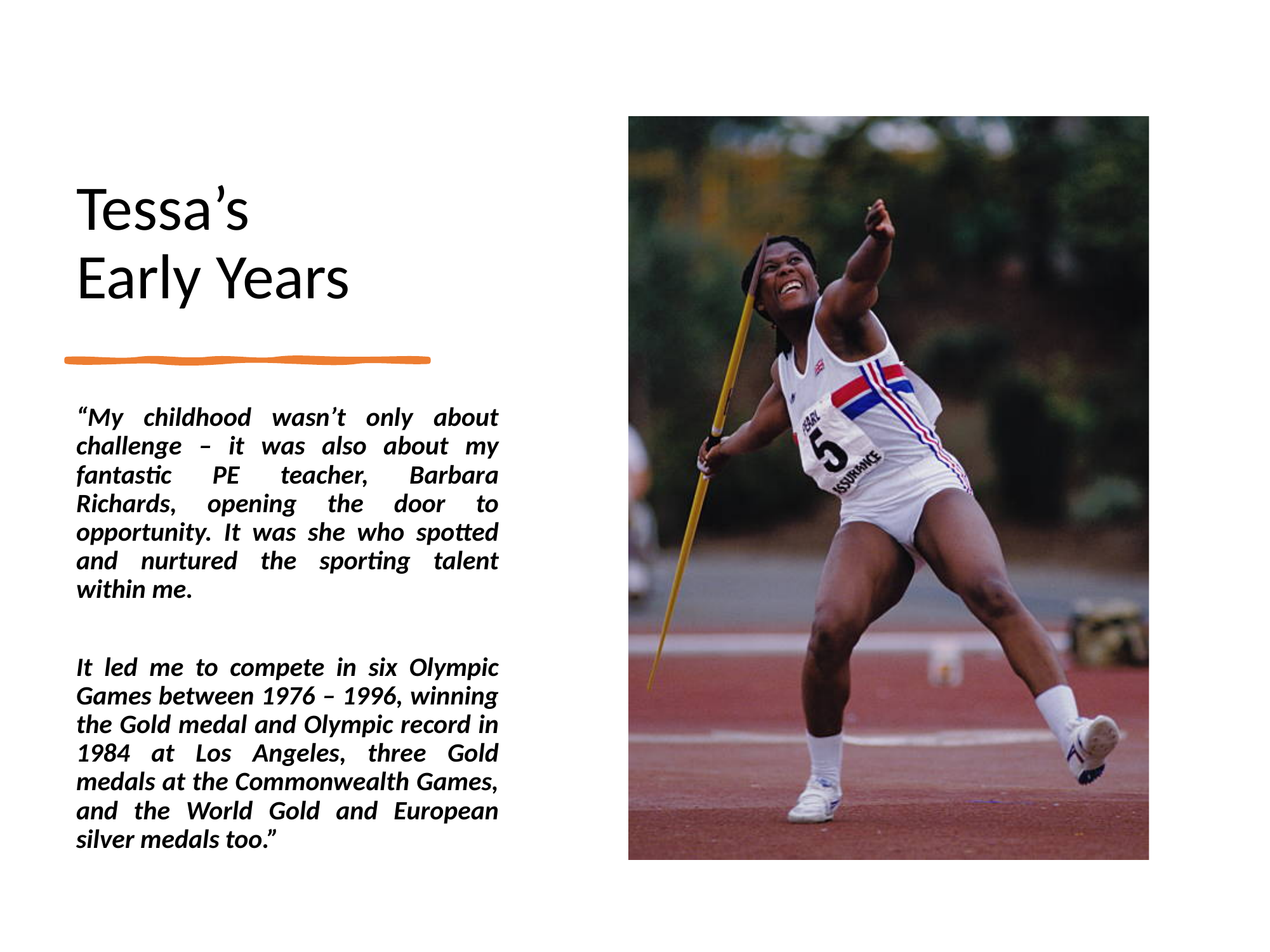

# Tessa’s Early Years

“My childhood wasn’t only about challenge – it was also about my fantastic PE teacher, Barbara Richards, opening the door to opportunity. It was she who spotted and nurtured the sporting talent within me.

It led me to compete in six Olympic Games between 1976 – 1996, winning the Gold medal and Olympic record in 1984 at Los Angeles, three Gold medals at the Commonwealth Games, and the World Gold and European silver medals too.”